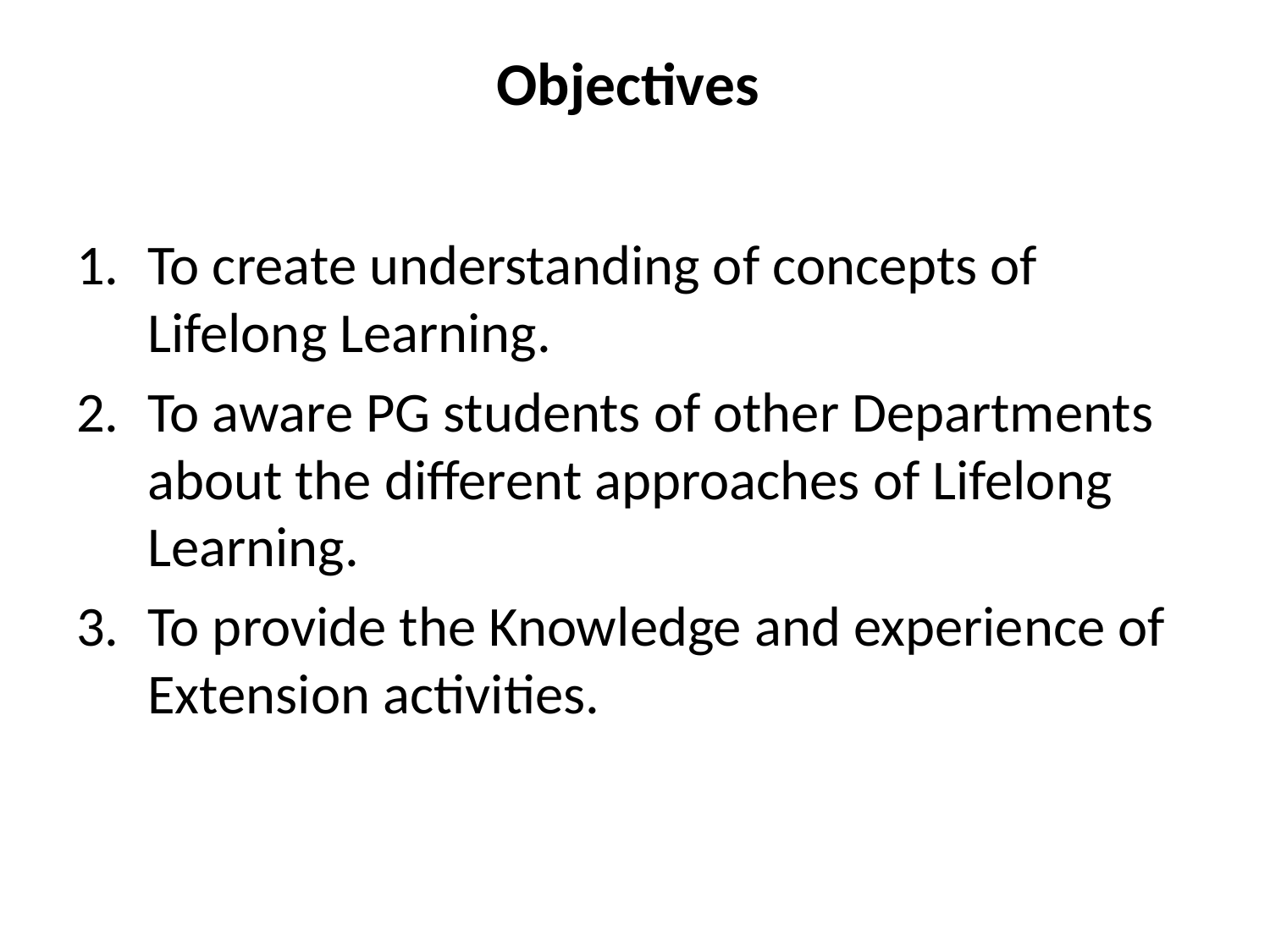

# Objectives
To create understanding of concepts of Lifelong Learning.
To aware PG students of other Departments about the different approaches of Lifelong Learning.
To provide the Knowledge and experience of Extension activities.